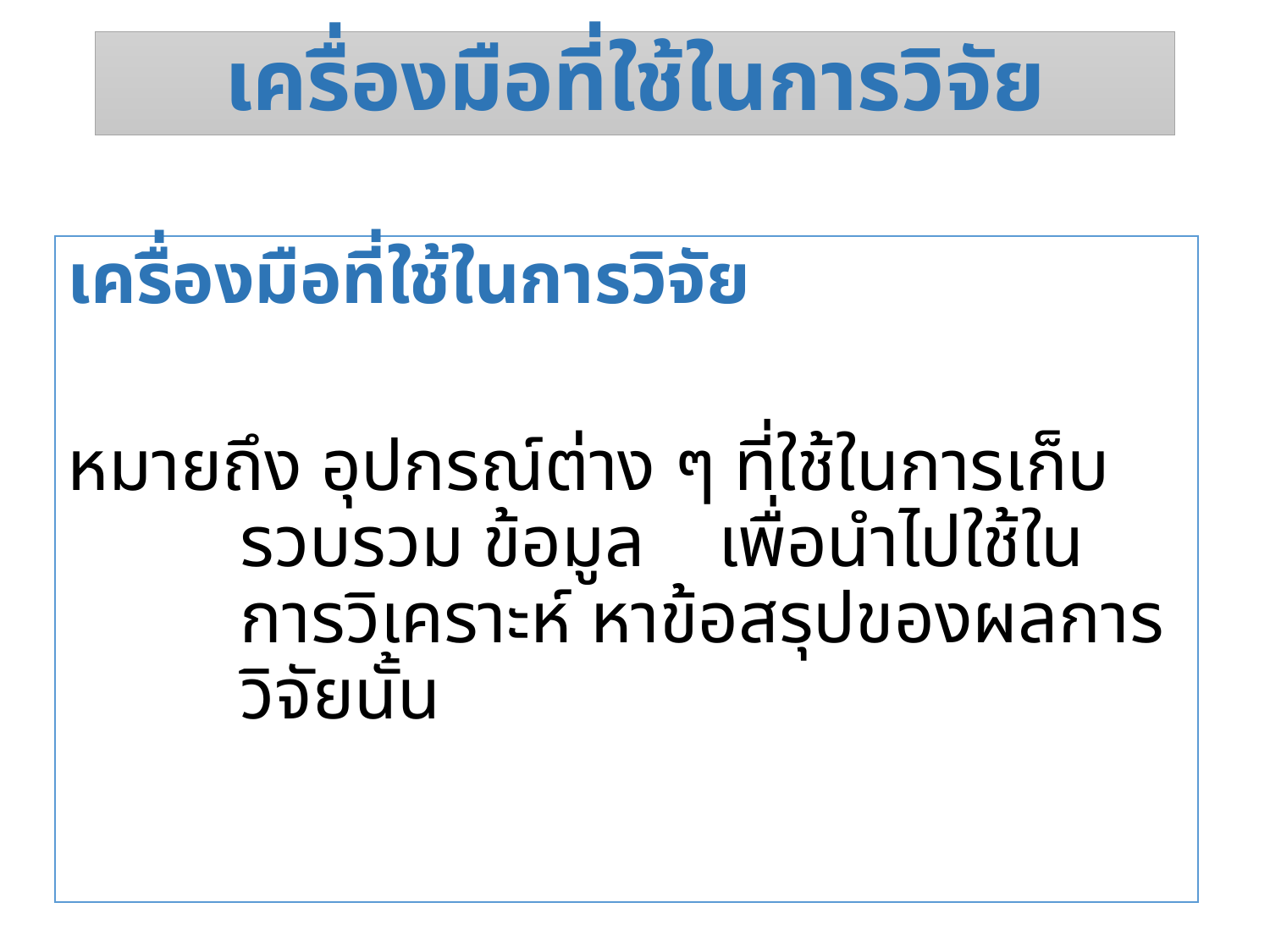

# เครื่องมือที่ใช้ในการวิจัย
เครื่องมือที่ใช้ในการวิจัย

หมายถึง อุปกรณ์ต่าง ๆ ที่ใช้ในการเก็บรวบรวม ข้อมูล    เพื่อนำไปใช้ในการวิเคราะห์ หาข้อสรุปของผลการวิจัยนั้น